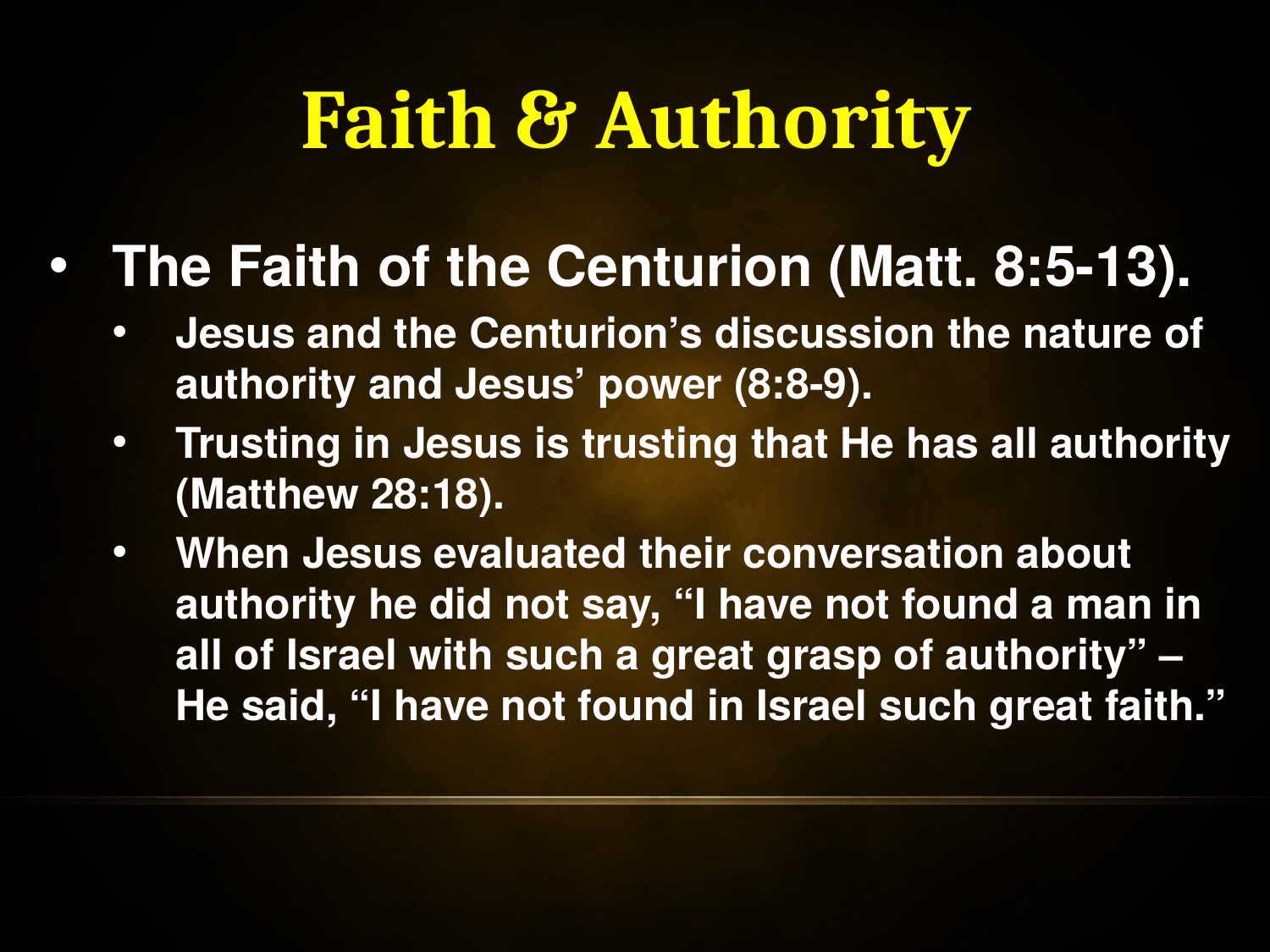

Faith & Authority
The Faith of the Centurion (Matt. 8:5-13).
Jesus and the Centurion’s discussion the nature of authority and Jesus’ power (8:8-9).
Trusting in Jesus is trusting that He has all authority (Matthew 28:18).
When Jesus evaluated their conversation about authority he did not say, “I have not found a man in all of Israel with such a great grasp of authority” – He said, “I have not found in Israel such great faith.”